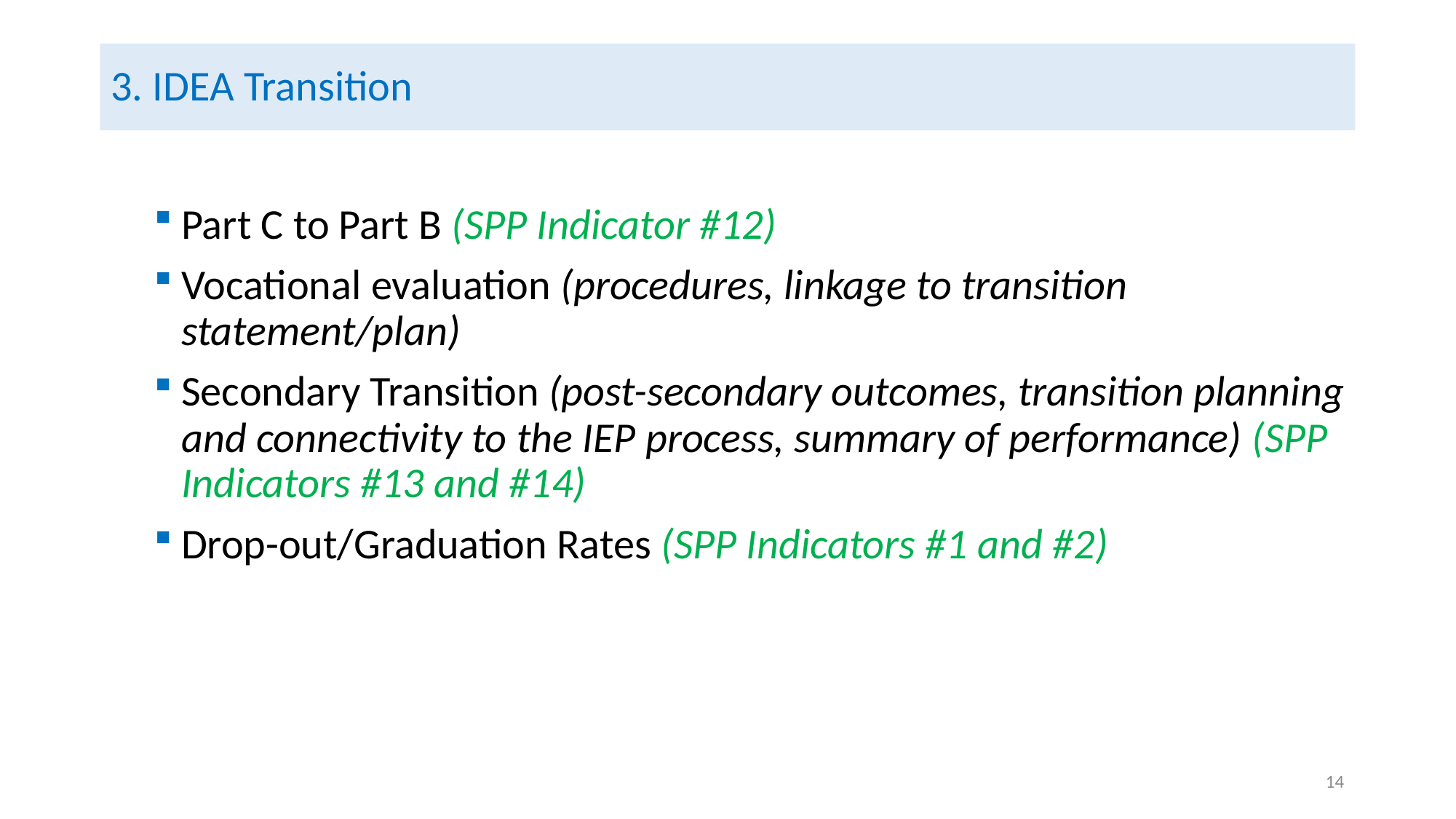

# 3. IDEA Transition
Part C to Part B (SPP Indicator #12)
Vocational evaluation (procedures, linkage to transition statement/plan)
Secondary Transition (post-secondary outcomes, transition planning and connectivity to the IEP process, summary of performance) (SPP Indicators #13 and #14)
Drop-out/Graduation Rates (SPP Indicators #1 and #2)
14